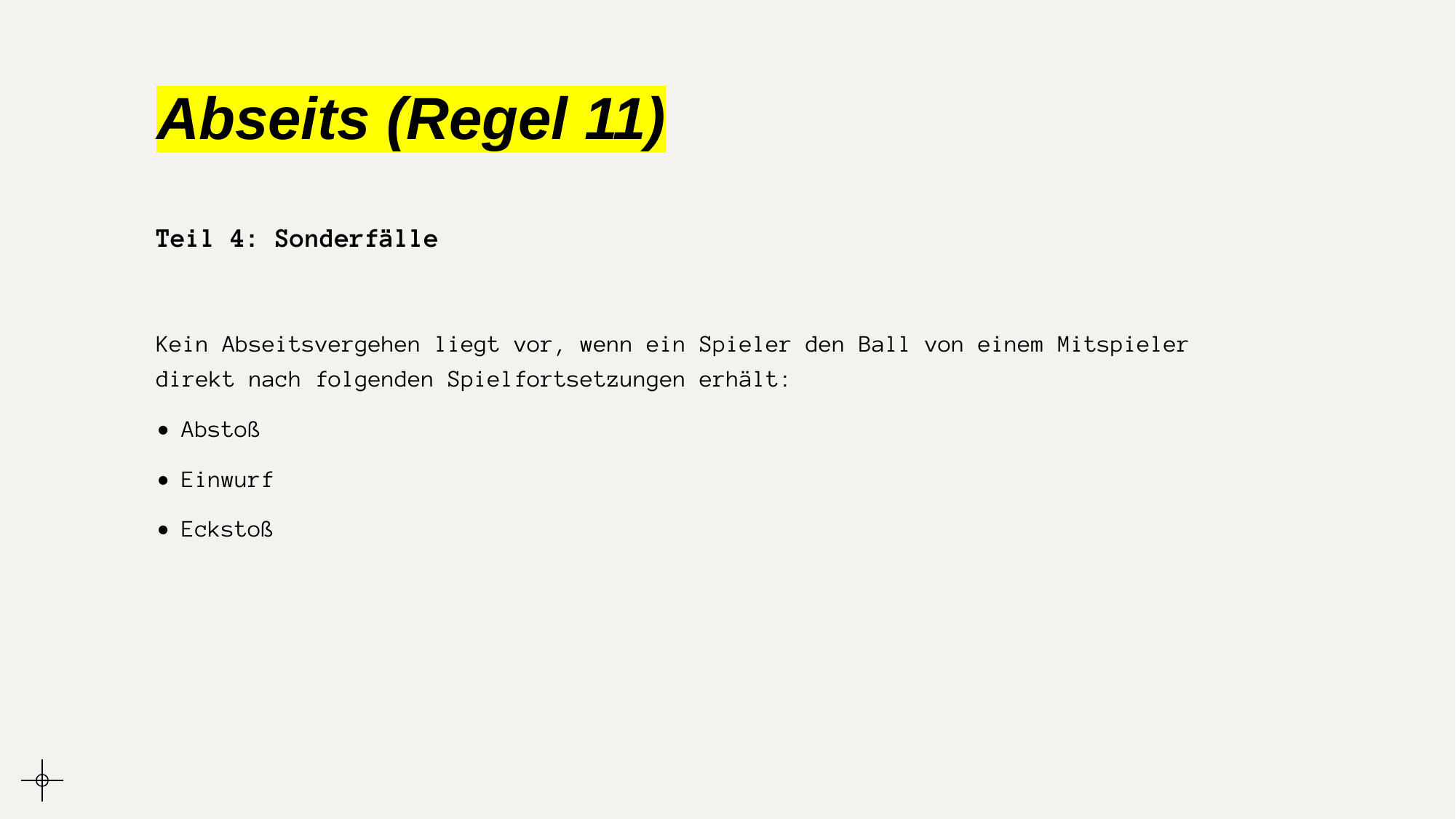

Abseits (Regel 11)
Teil 4: Sonderfälle
Kein Abseitsvergehen liegt vor, wenn ein Spieler den Ball von einem Mitspieler direkt nach folgenden Spielfortsetzungen erhält:
• Abstoß
• Einwurf
• Eckstoß